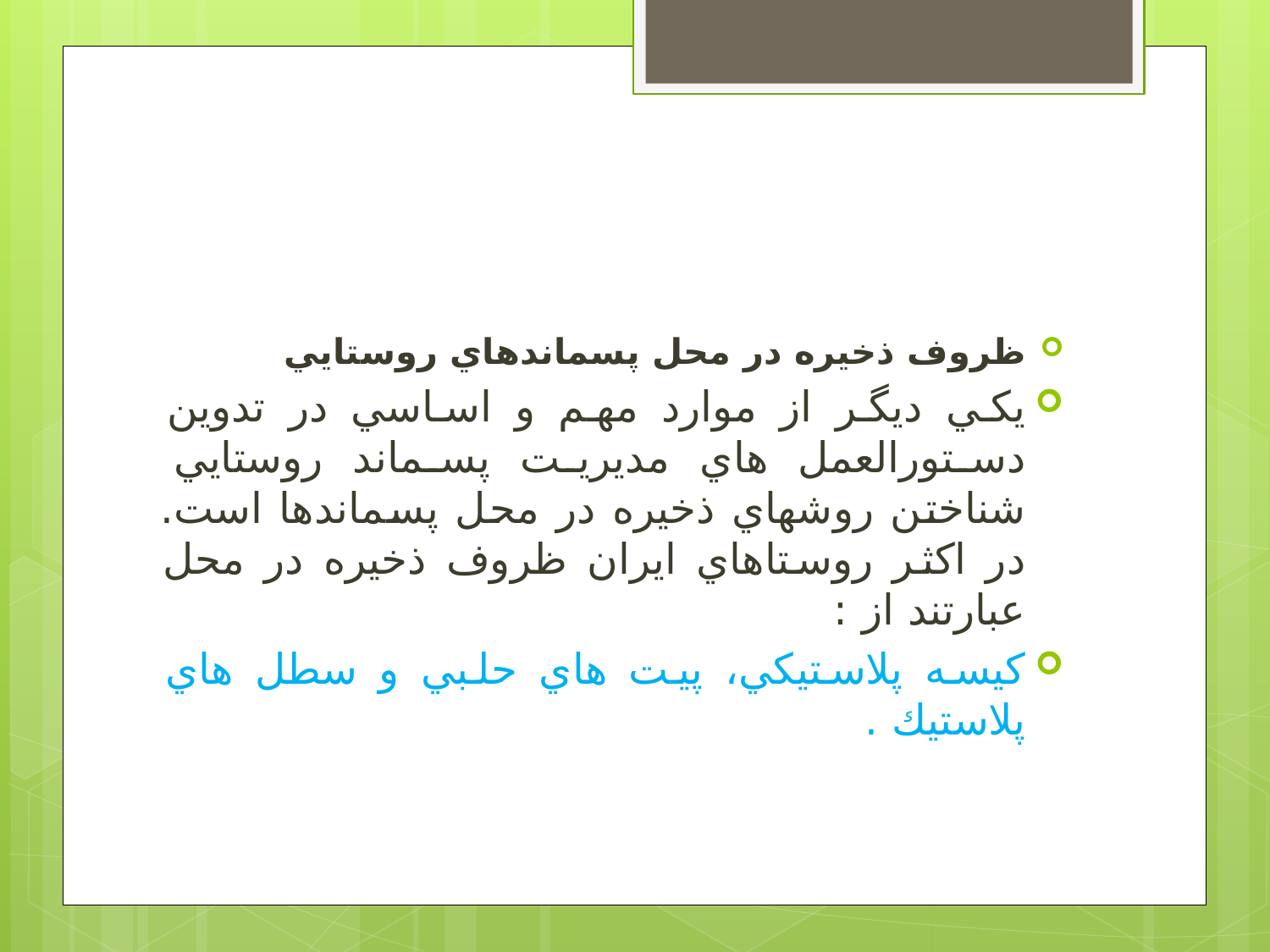

#
ظروف ذخيره در محل پسماندهاي روستايي
يكي ديگر از موارد مهم و اساسي در تدوين دستورالعمل هاي مديريت پسماند روستايي شناختن روشهاي ذخيره در محل پسماندها است. در اكثر روستاهاي ايران ظروف ذخيره در محل عبارتند از :
كيسه پلاستيكي، پيت هاي حلبي و سطل هاي پلاستيك .